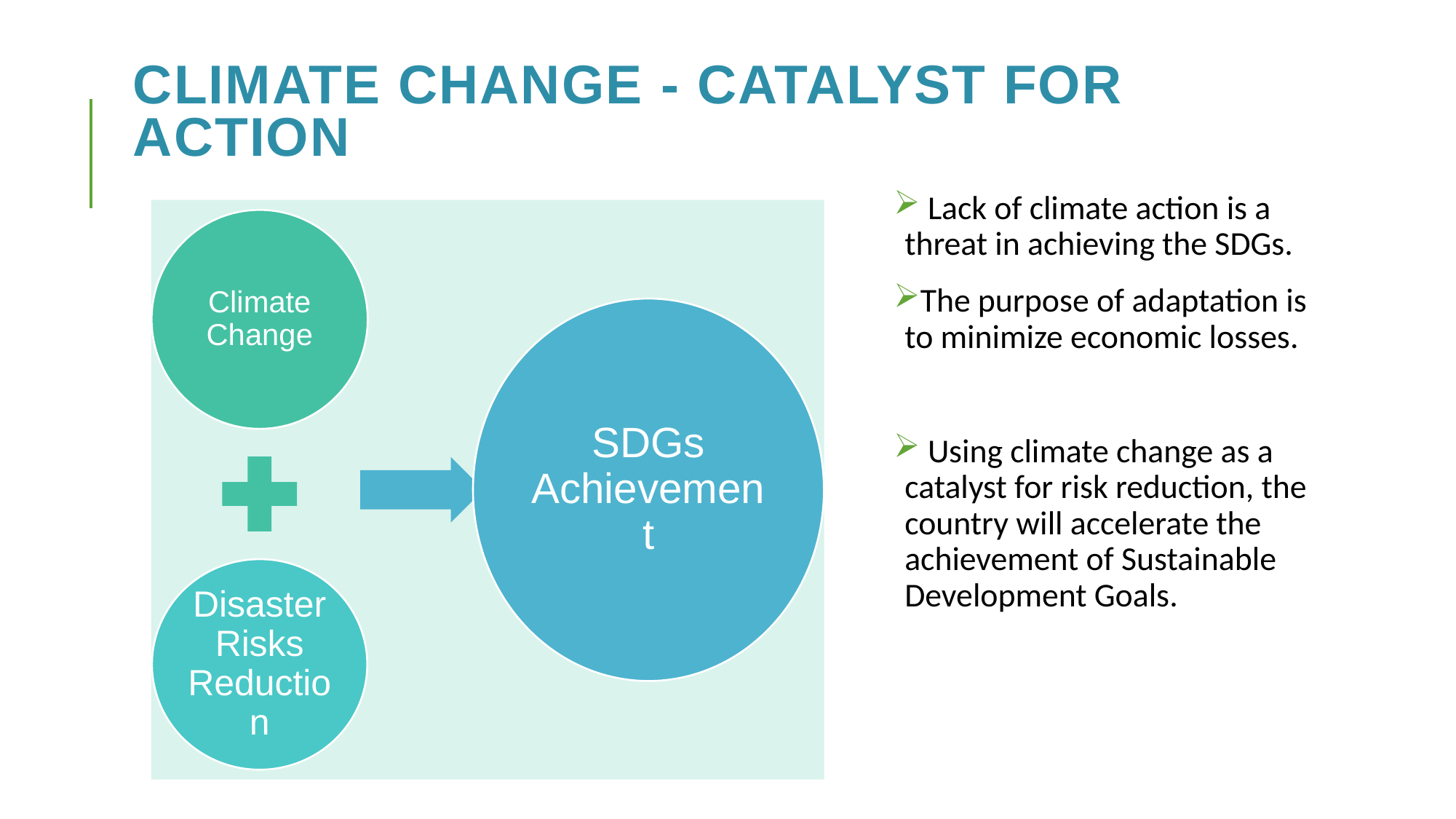

# Climate change - catalyst for action
 Lack of climate action is a threat in achieving the SDGs.
The purpose of adaptation is to minimize economic losses.

 Using climate change as a catalyst for risk reduction, the country will accelerate the achievement of Sustainable Development Goals.

Climate Change

Disaster Risks Reduction

SDGs Achievement